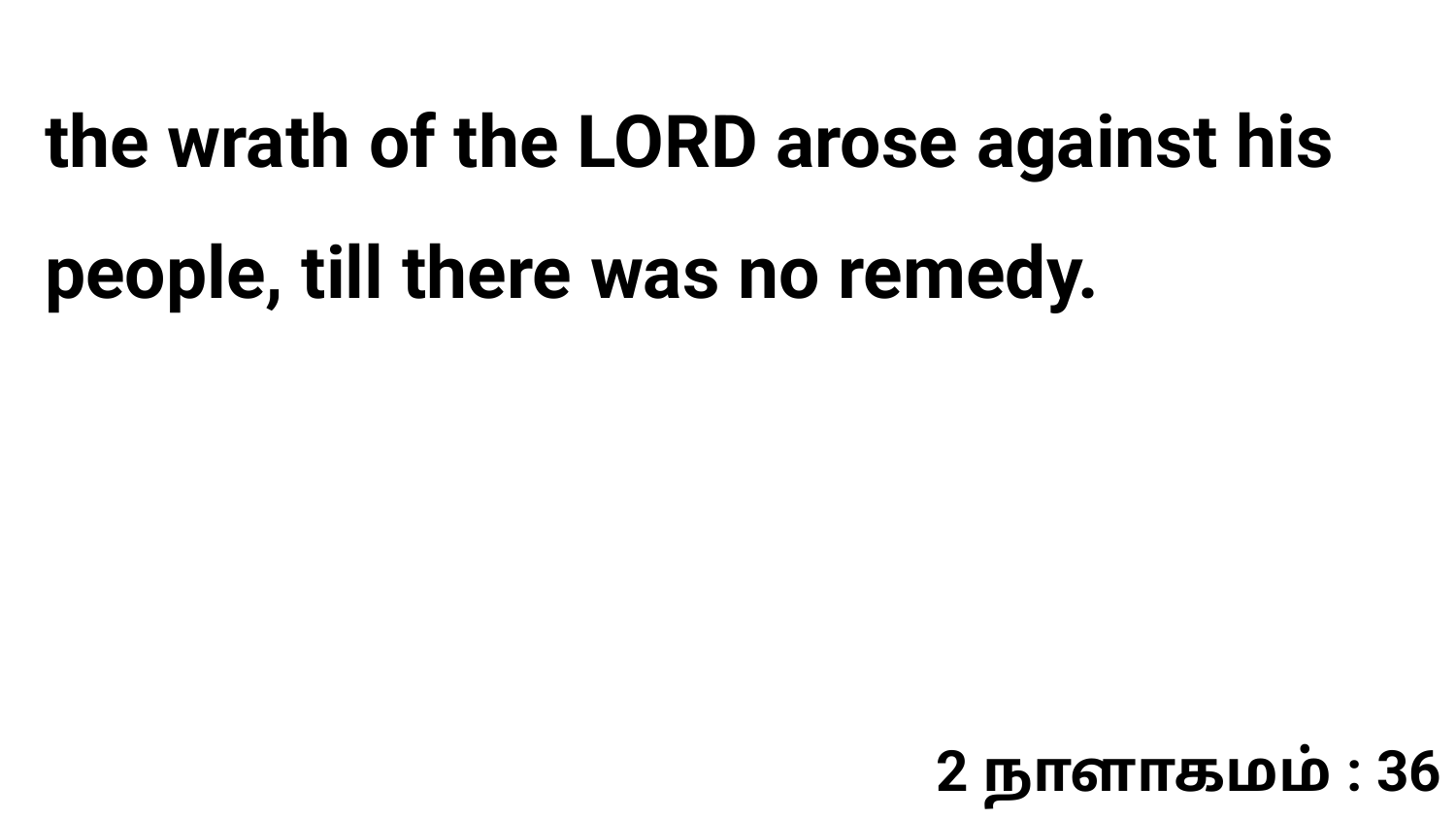

the wrath of the LORD arose against his people, till there was no remedy.
2 நாளாகமம் : 36